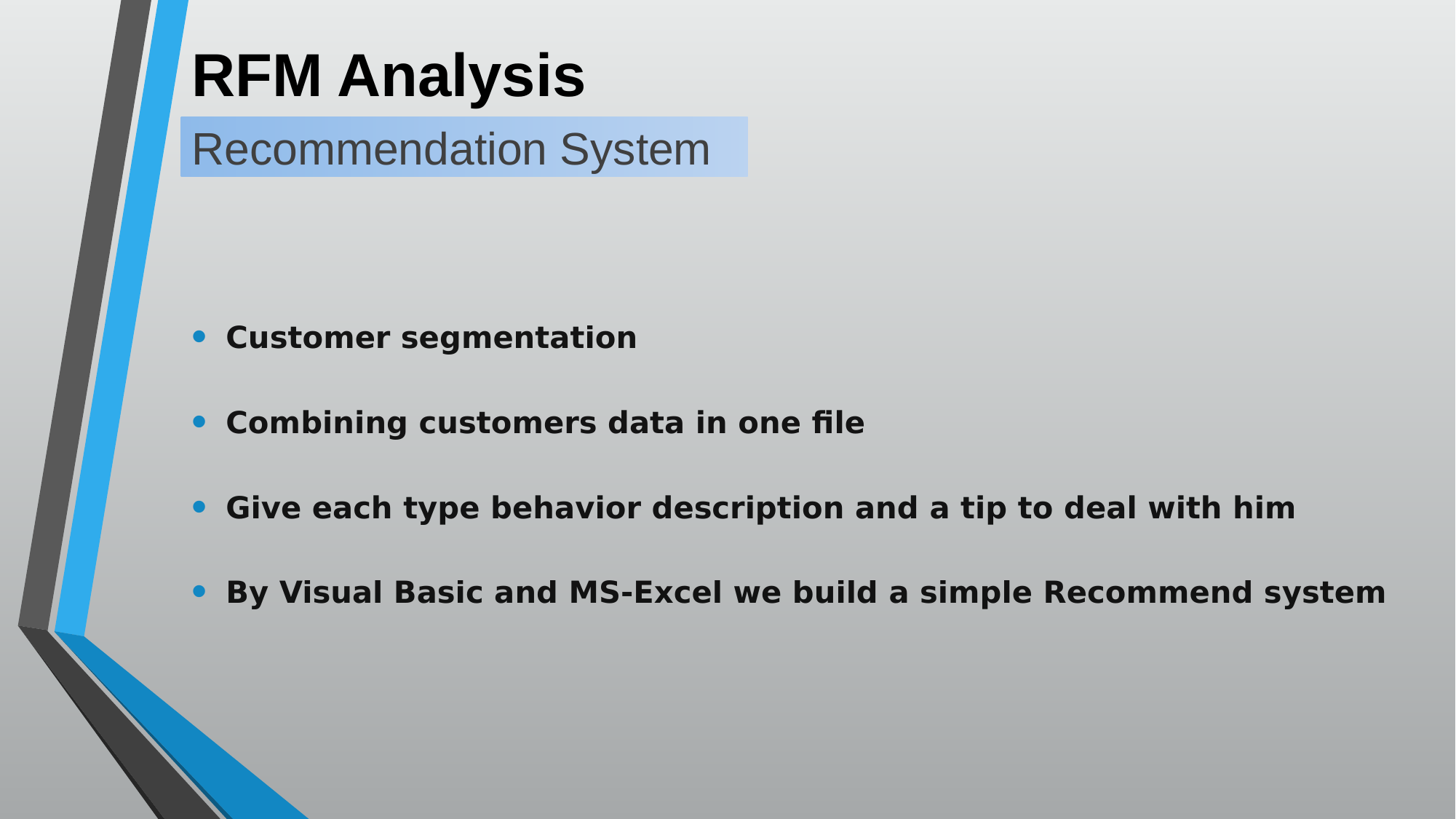

# RFM Analysis
Recommendation System
Customer segmentation
Combining customers data in one file
Give each type behavior description and a tip to deal with him
By Visual Basic and MS-Excel we build a simple Recommend system